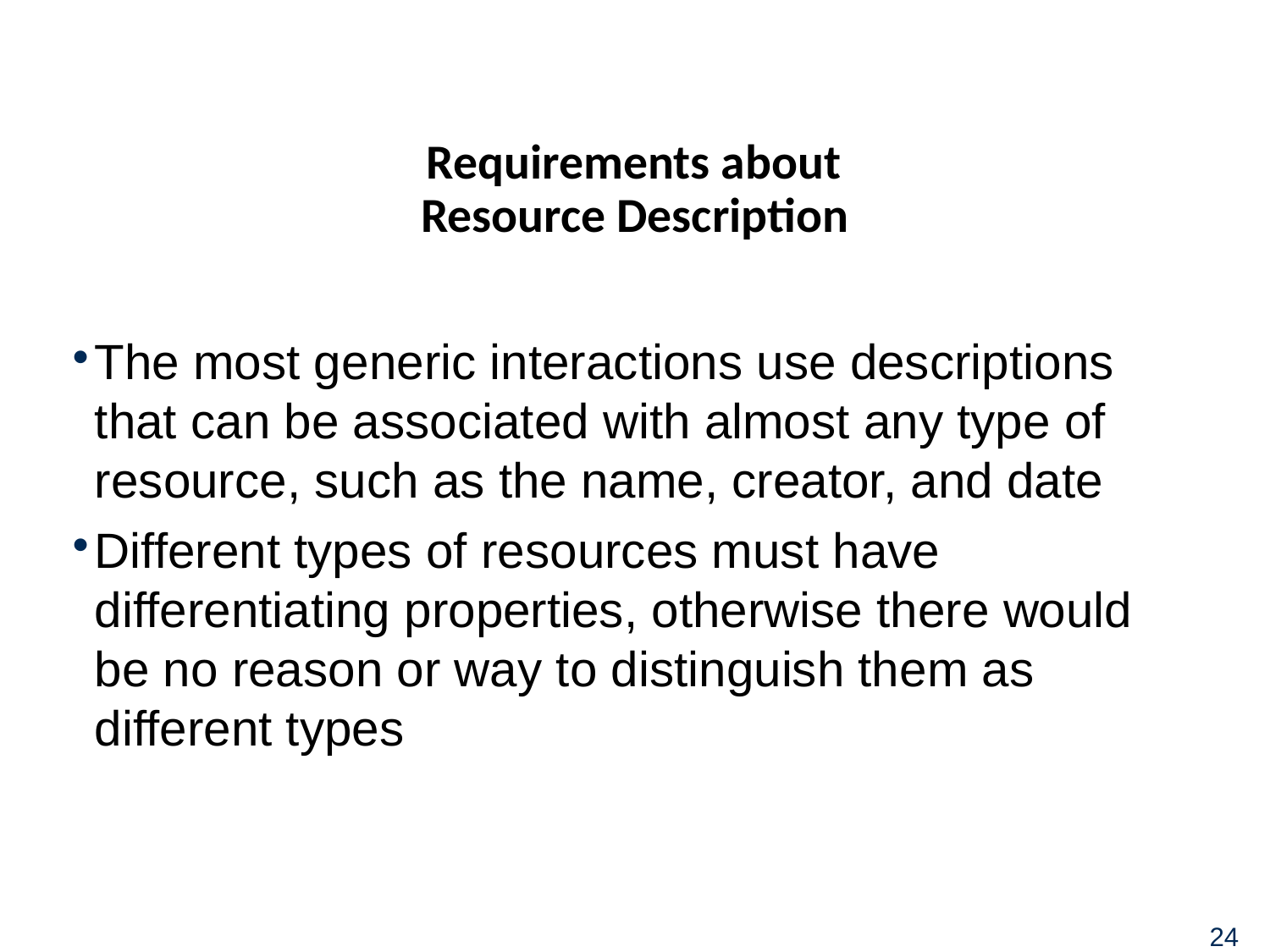

# Requirements about Resource Description

The most generic interactions use descriptions that can be associated with almost any type of resource, such as the name, creator, and date
Different types of resources must have differentiating properties, otherwise there would be no reason or way to distinguish them as different types
24